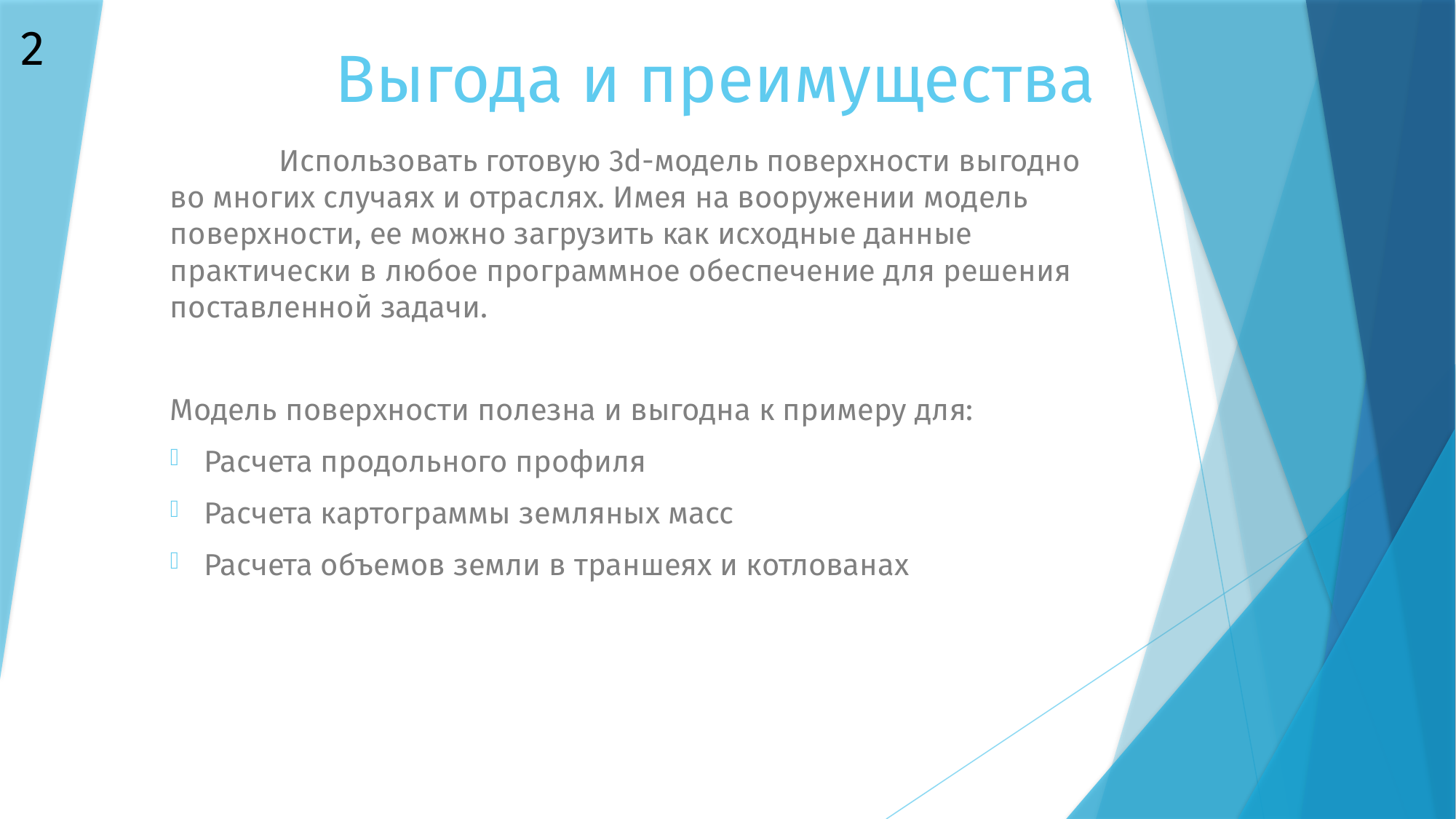

2
# Выгода и преимущества
	Использовать готовую 3d-модель поверхности выгодно во многих случаях и отраслях. Имея на вооружении модель поверхности, ее можно загрузить как исходные данные практически в любое программное обеспечение для решения поставленной задачи.

Модель поверхности полезна и выгодна к примеру для:
Расчета продольного профиля
Расчета картограммы земляных масс
Расчета объемов земли в траншеях и котлованах